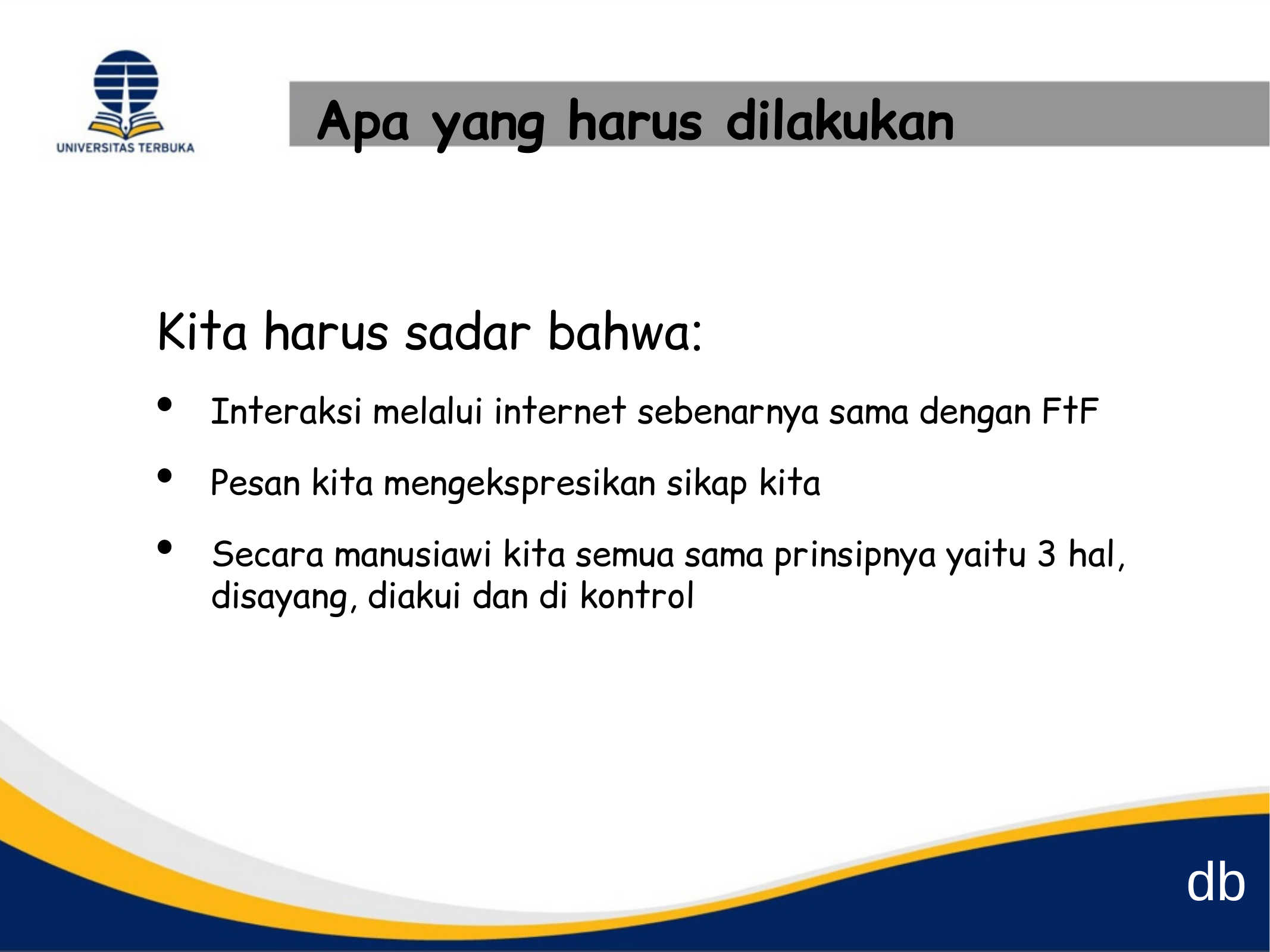

Apa yang harus dilakukan
Kita harus sadar bahwa:
Interaksi melalui internet sebenarnya sama dengan FtF
Pesan kita mengekspresikan sikap kita
Secara manusiawi kita semua sama prinsipnya yaitu 3 hal, disayang, diakui dan di kontrol

db